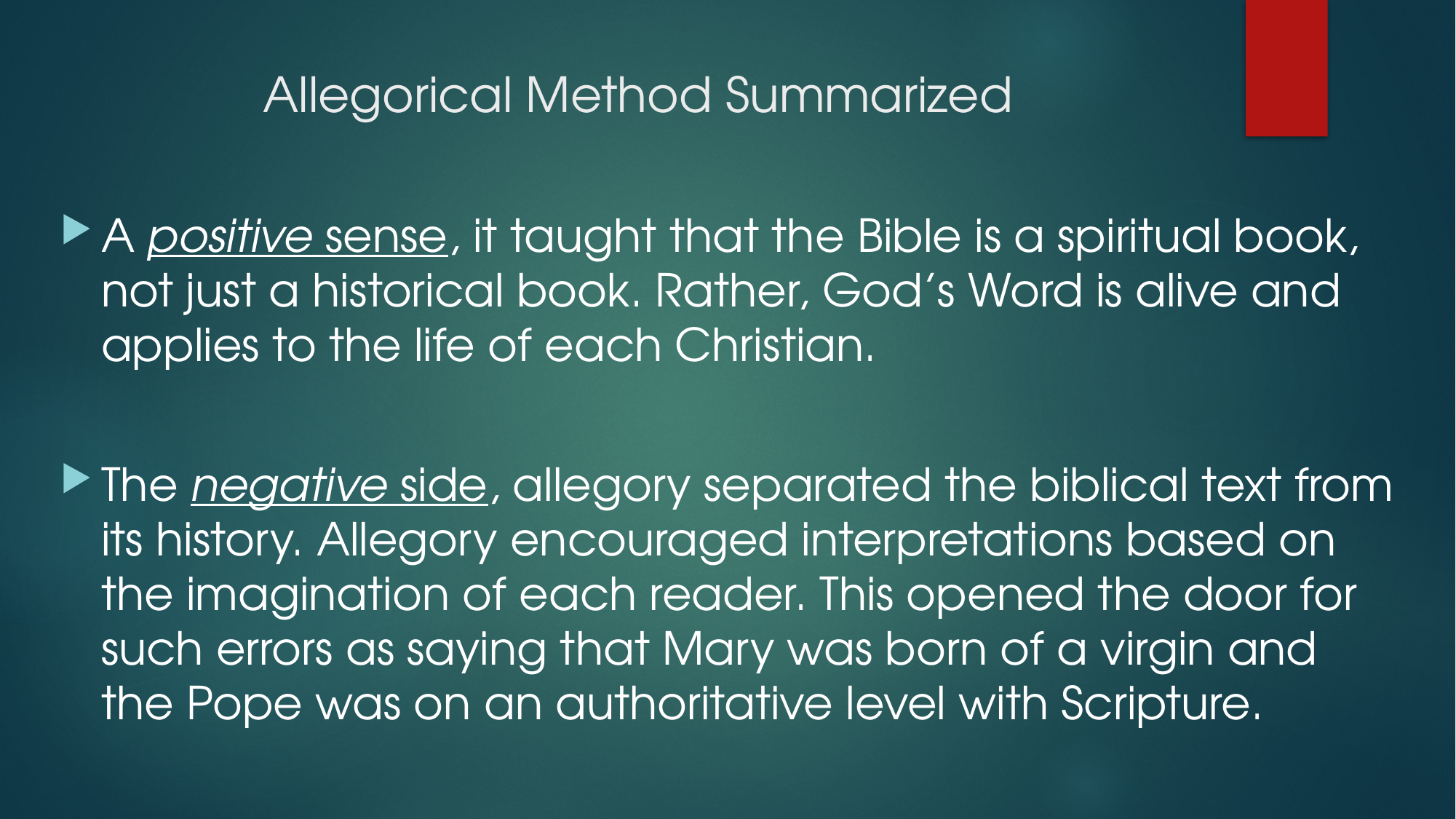

# Allegorical Method Summarized
A positive sense, it taught that the Bible is a spiritual book, not just a historical book. Rather, God’s Word is alive and applies to the life of each Christian.

The negative side, allegory separated the biblical text from its history. Allegory encouraged interpretations based on the imagination of each reader. This opened the door for such errors as saying that Mary was born of a virgin and the Pope was on an authoritative level with Scripture.